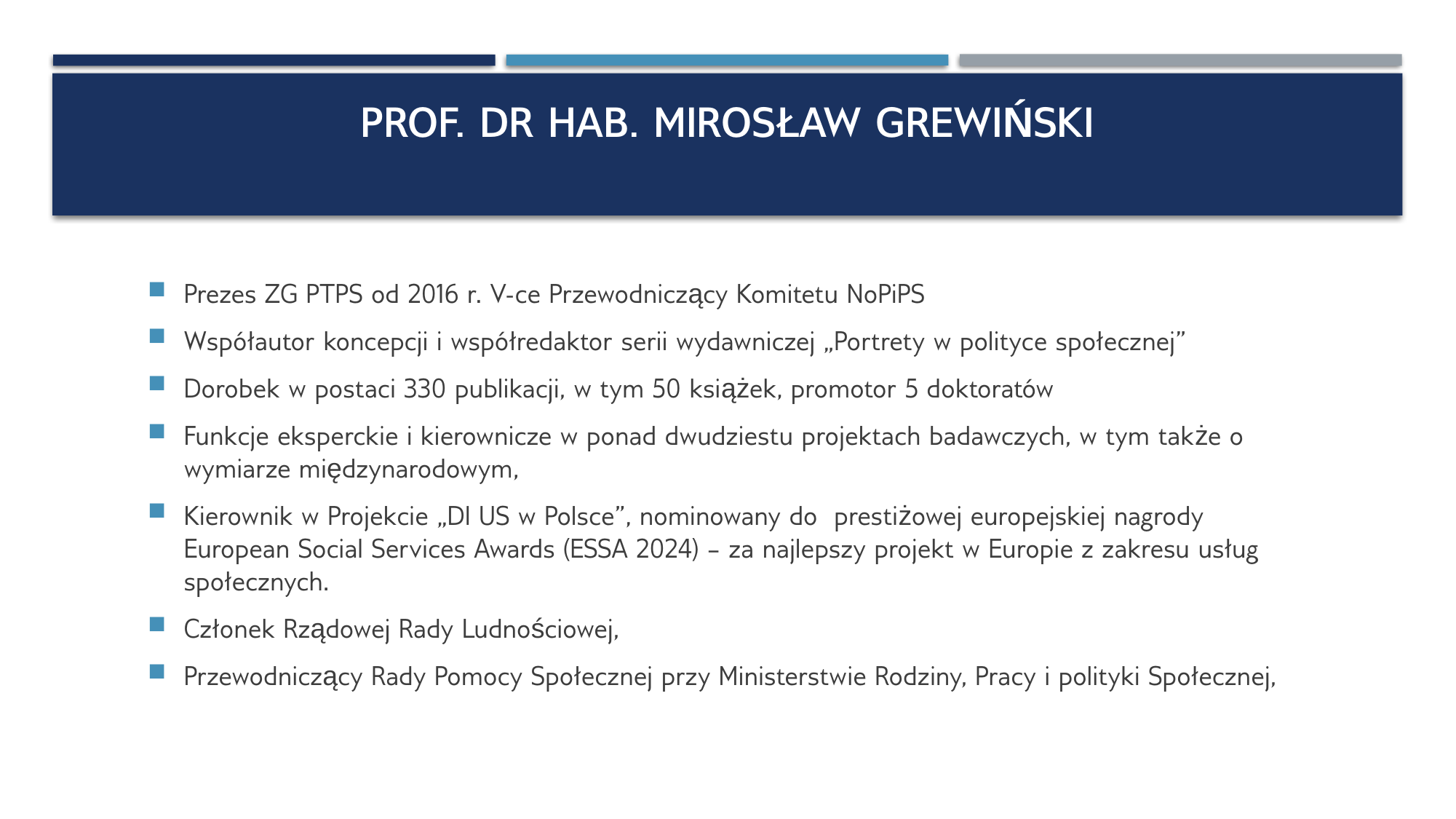

# Prof. dr hab. Mirosław grewiński
Prezes ZG PTPS od 2016 r. V-ce Przewodniczący Komitetu NoPiPS
Współautor koncepcji i współredaktor serii wydawniczej „Portrety w polityce społecznej”
Dorobek w postaci 330 publikacji, w tym 50 książek, promotor 5 doktoratów
Funkcje eksperckie i kierownicze w ponad dwudziestu projektach badawczych, w tym także o wymiarze międzynarodowym,
Kierownik w Projekcie „DI US w Polsce”, nominowany do  prestiżowej europejskiej nagrody European Social Services Awards (ESSA 2024) – za najlepszy projekt w Europie z zakresu usług społecznych.
Członek Rządowej Rady Ludnościowej,
Przewodniczący Rady Pomocy Społecznej przy Ministerstwie Rodziny, Pracy i polityki Społecznej,